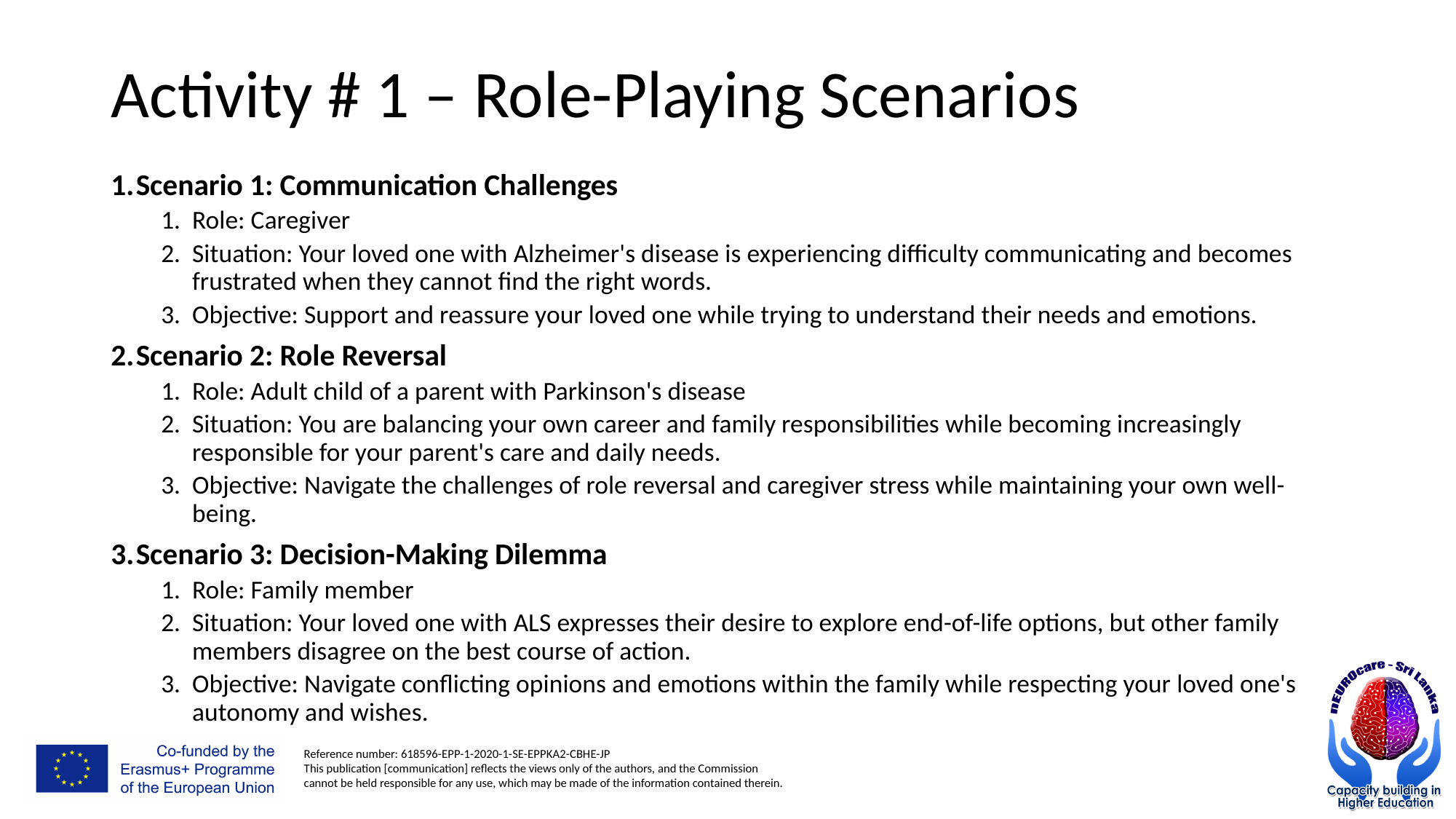

# Activity # 1 – Role-Playing Scenarios
Scenario 1: Communication Challenges
Role: Caregiver
Situation: Your loved one with Alzheimer's disease is experiencing difficulty communicating and becomes frustrated when they cannot find the right words.
Objective: Support and reassure your loved one while trying to understand their needs and emotions.
Scenario 2: Role Reversal
Role: Adult child of a parent with Parkinson's disease
Situation: You are balancing your own career and family responsibilities while becoming increasingly responsible for your parent's care and daily needs.
Objective: Navigate the challenges of role reversal and caregiver stress while maintaining your own well-being.
Scenario 3: Decision-Making Dilemma
Role: Family member
Situation: Your loved one with ALS expresses their desire to explore end-of-life options, but other family members disagree on the best course of action.
Objective: Navigate conflicting opinions and emotions within the family while respecting your loved one's autonomy and wishes.